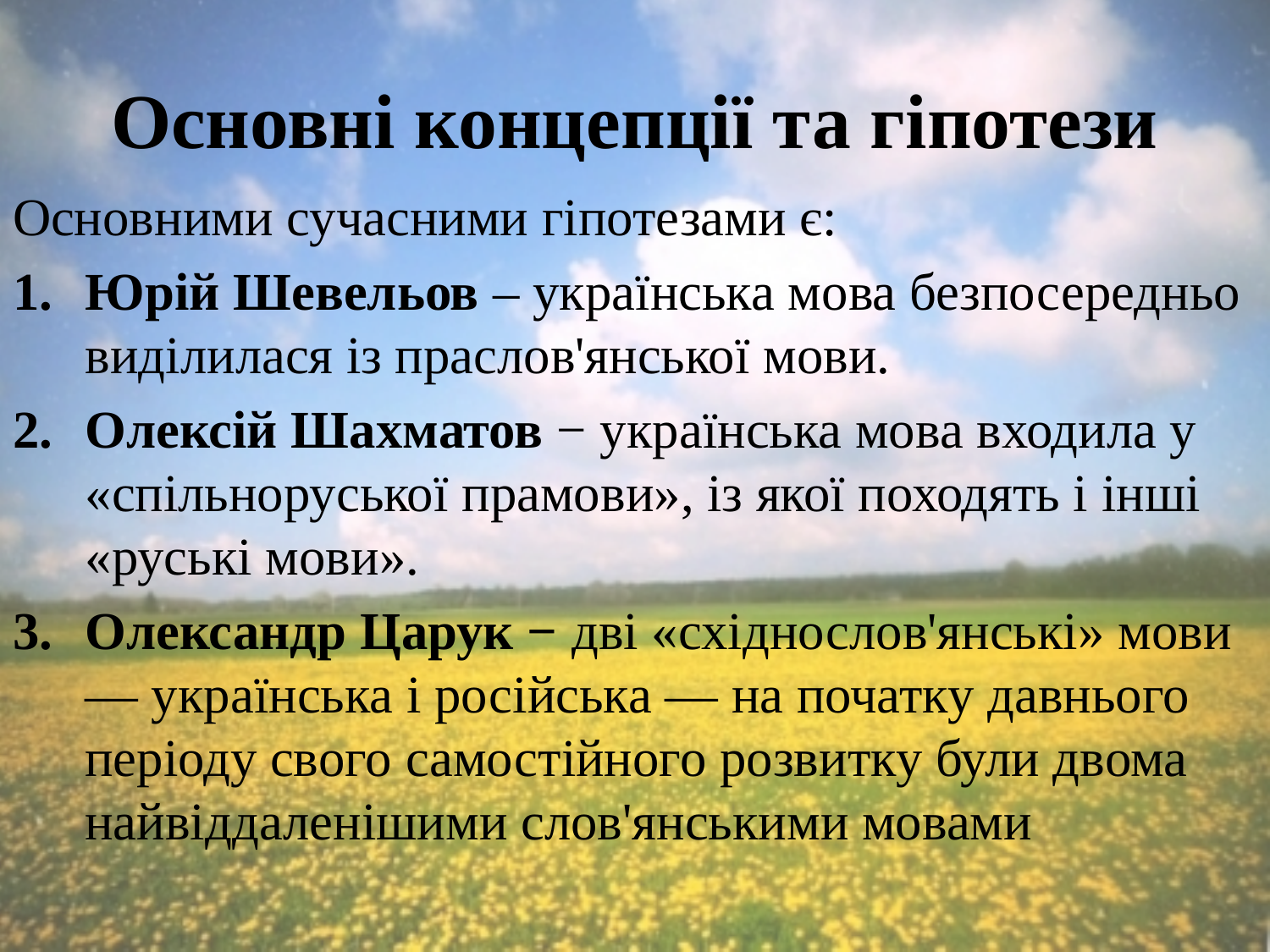

# Основні концепції та гіпотези
Основними сучасними гіпотезами є:
Юрій Шевельов – українська мова безпосередньо виділилася із праслов'янської мови.
Олексій Шахматов − українська мова входила у «спільноруської прамови», із якої походять і інші «руські мови».
Олександр Царук − дві «східнослов'янські» мови — українська і російська — на початку давнього періоду свого самостійного розвитку були двома найвіддаленішими слов'янськими мовами